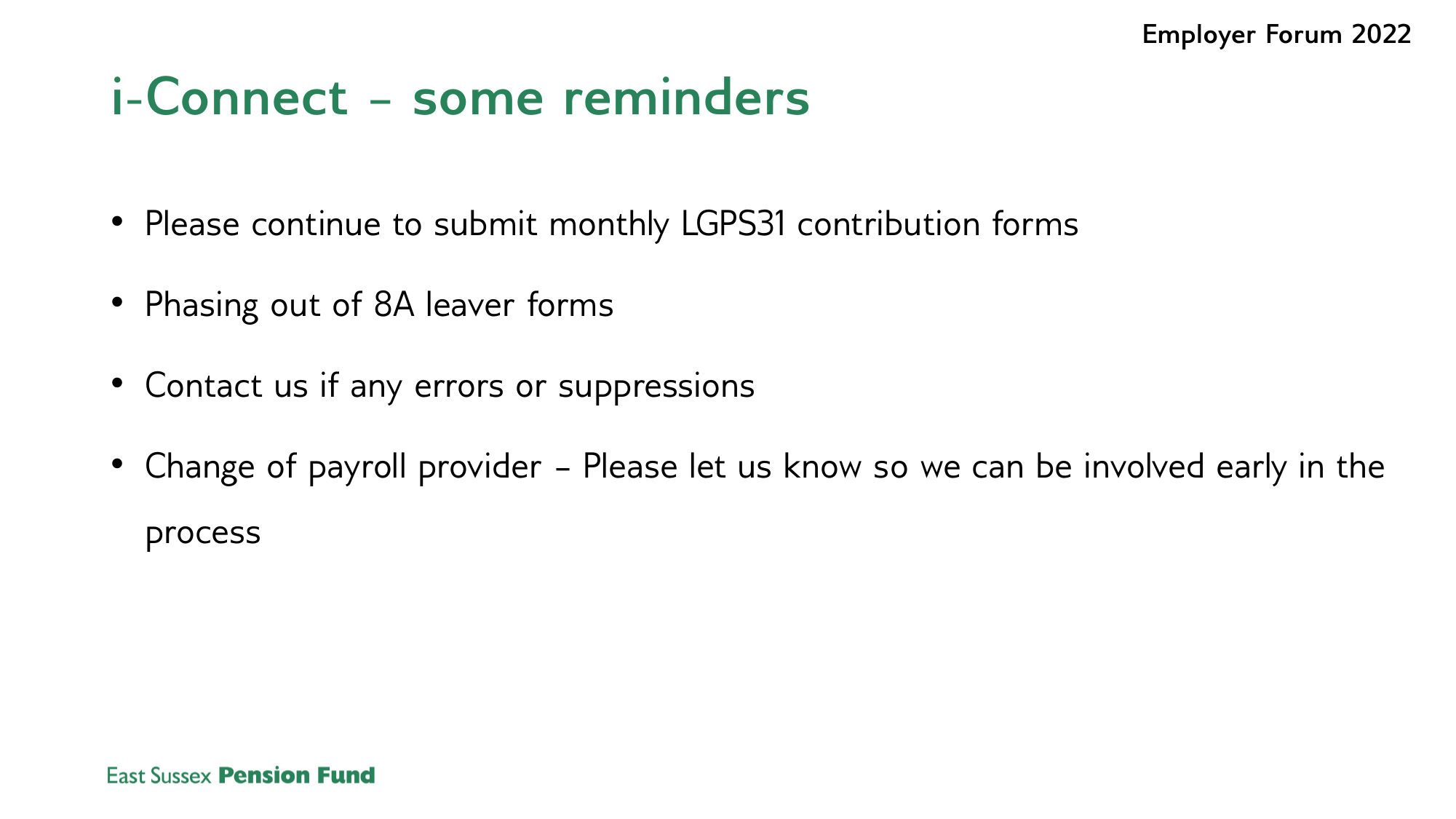

Employer Forum 2022
# i-Connect – some reminders
Please continue to submit monthly LGPS31 contribution forms
Phasing out of 8A leaver forms
Contact us if any errors or suppressions
Change of payroll provider – Please let us know so we can be involved early in the process